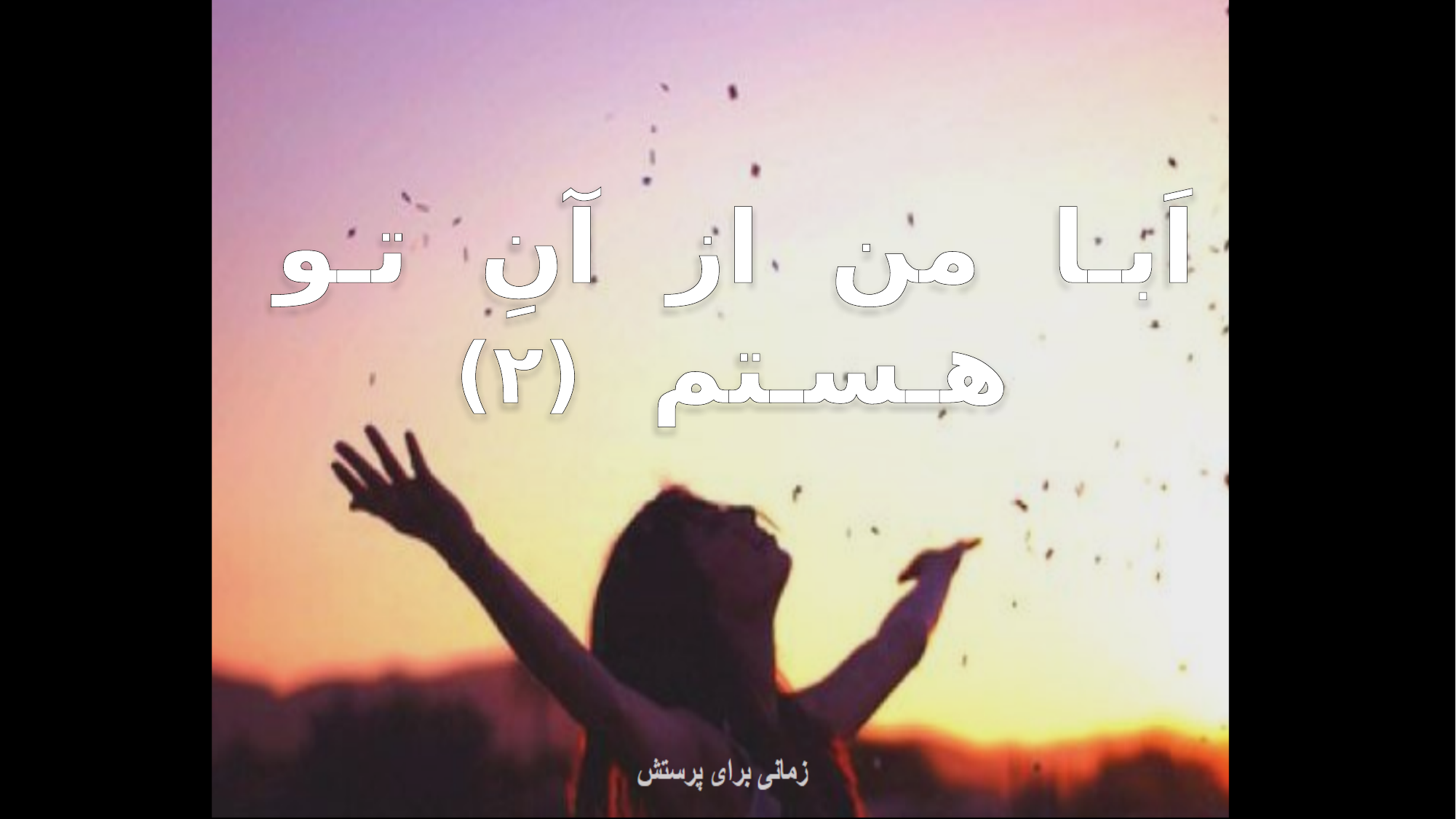

اَبـا  من  از  آنِ  تـو  هـسـتم  (۲)